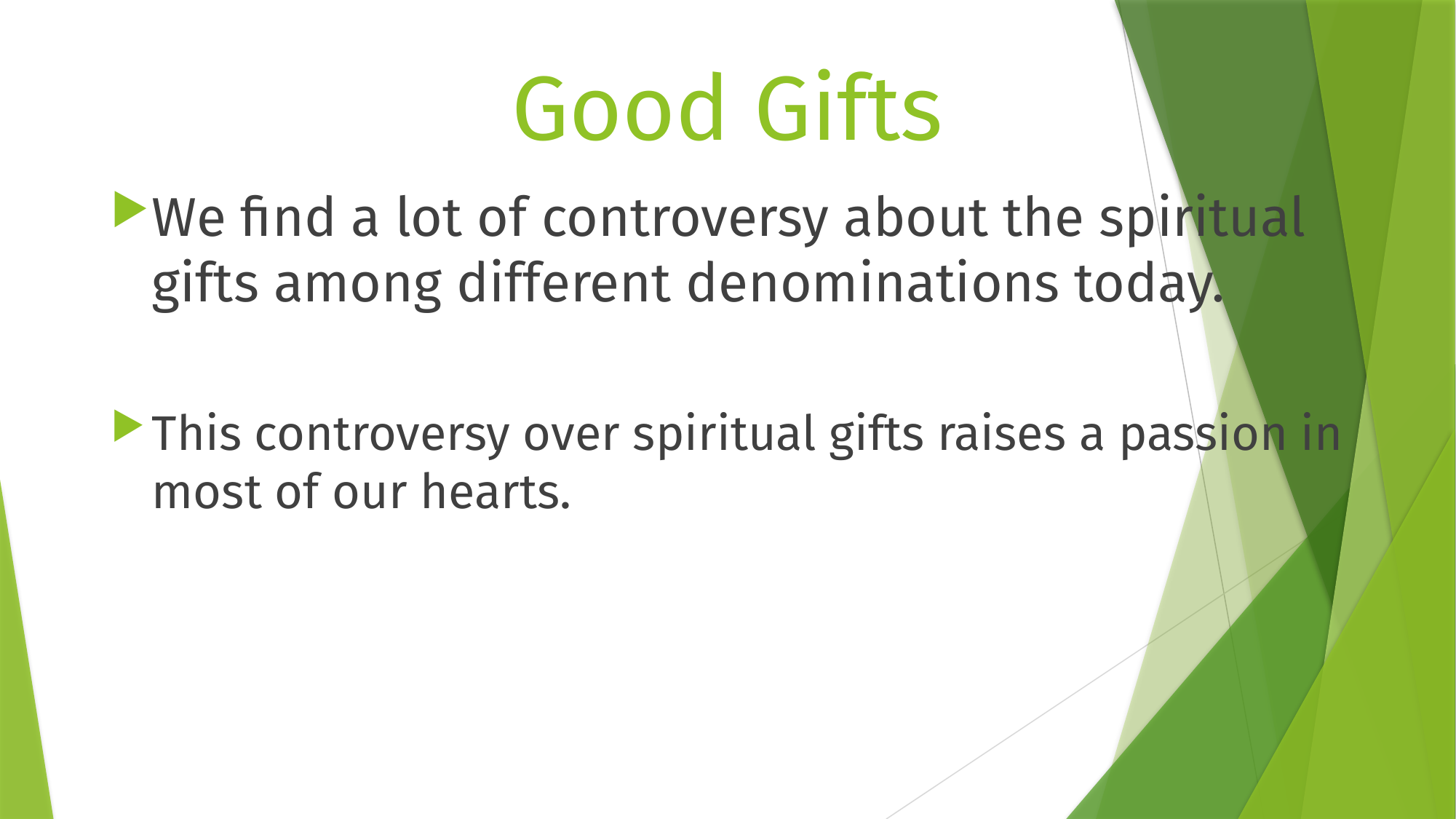

# Good Gifts
We find a lot of controversy about the spiritual gifts among different denominations today.

This controversy over spiritual gifts raises a passion in most of our hearts.